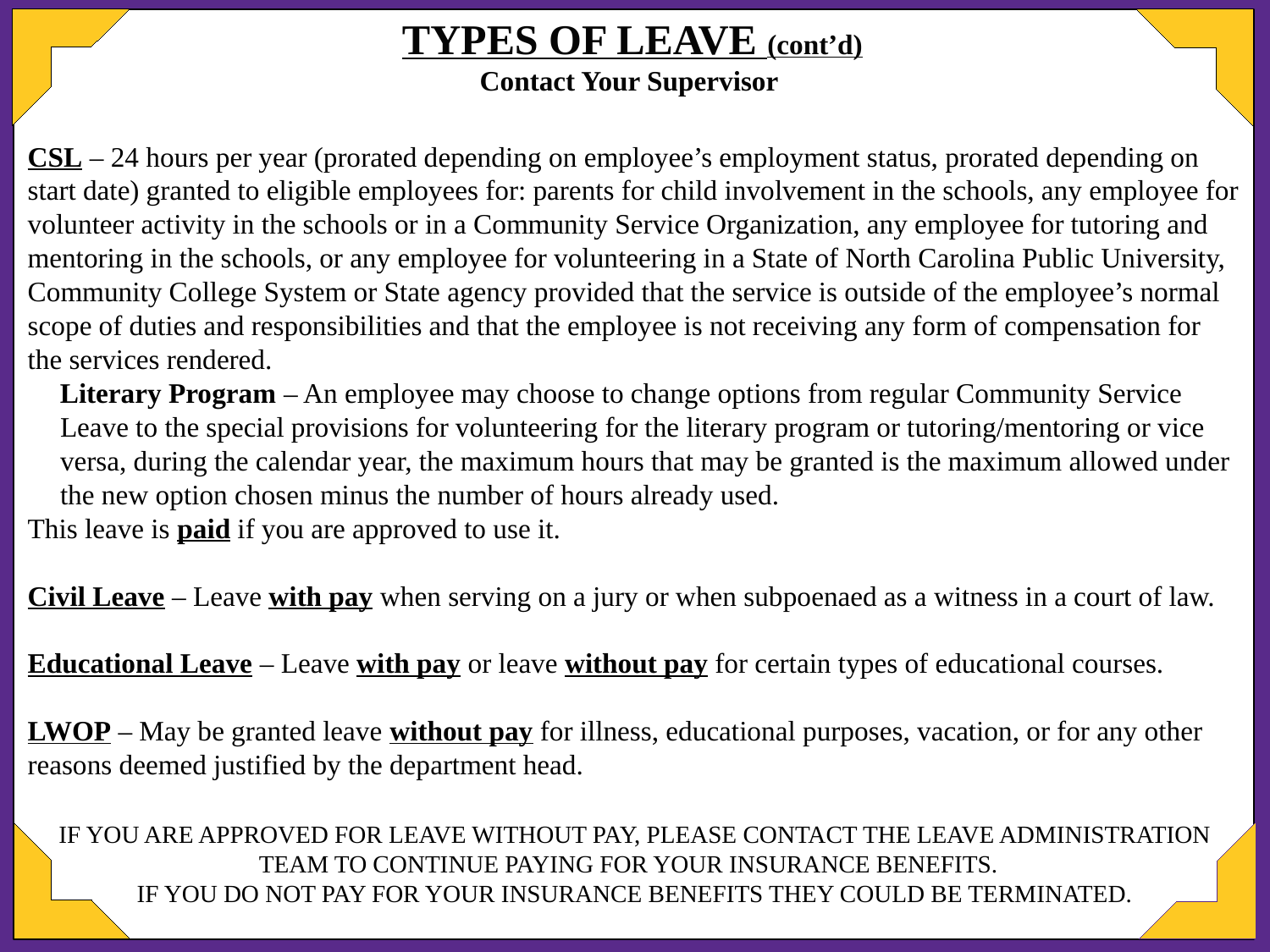

TYPES OF LEAVE (cont’d)
Contact Your Supervisor

CSL – 24 hours per year (prorated depending on employee’s employment status, prorated depending on start date) granted to eligible employees for: parents for child involvement in the schools, any employee for volunteer activity in the schools or in a Community Service Organization, any employee for tutoring and mentoring in the schools, or any employee for volunteering in a State of North Carolina Public University, Community College System or State agency provided that the service is outside of the employee’s normal scope of duties and responsibilities and that the employee is not receiving any form of compensation for the services rendered.
Literary Program – An employee may choose to change options from regular Community Service Leave to the special provisions for volunteering for the literary program or tutoring/mentoring or vice versa, during the calendar year, the maximum hours that may be granted is the maximum allowed under the new option chosen minus the number of hours already used.
This leave is paid if you are approved to use it.

Civil Leave – Leave with pay when serving on a jury or when subpoenaed as a witness in a court of law.

Educational Leave – Leave with pay or leave without pay for certain types of educational courses.

LWOP – May be granted leave without pay for illness, educational purposes, vacation, or for any other reasons deemed justified by the department head.

IF YOU ARE APPROVED FOR LEAVE WITHOUT PAY, PLEASE CONTACT THE LEAVE ADMINISTRATION TEAM TO CONTINUE PAYING FOR YOUR INSURANCE BENEFITS.
IF YOU DO NOT PAY FOR YOUR INSURANCE BENEFITS THEY COULD BE TERMINATED.